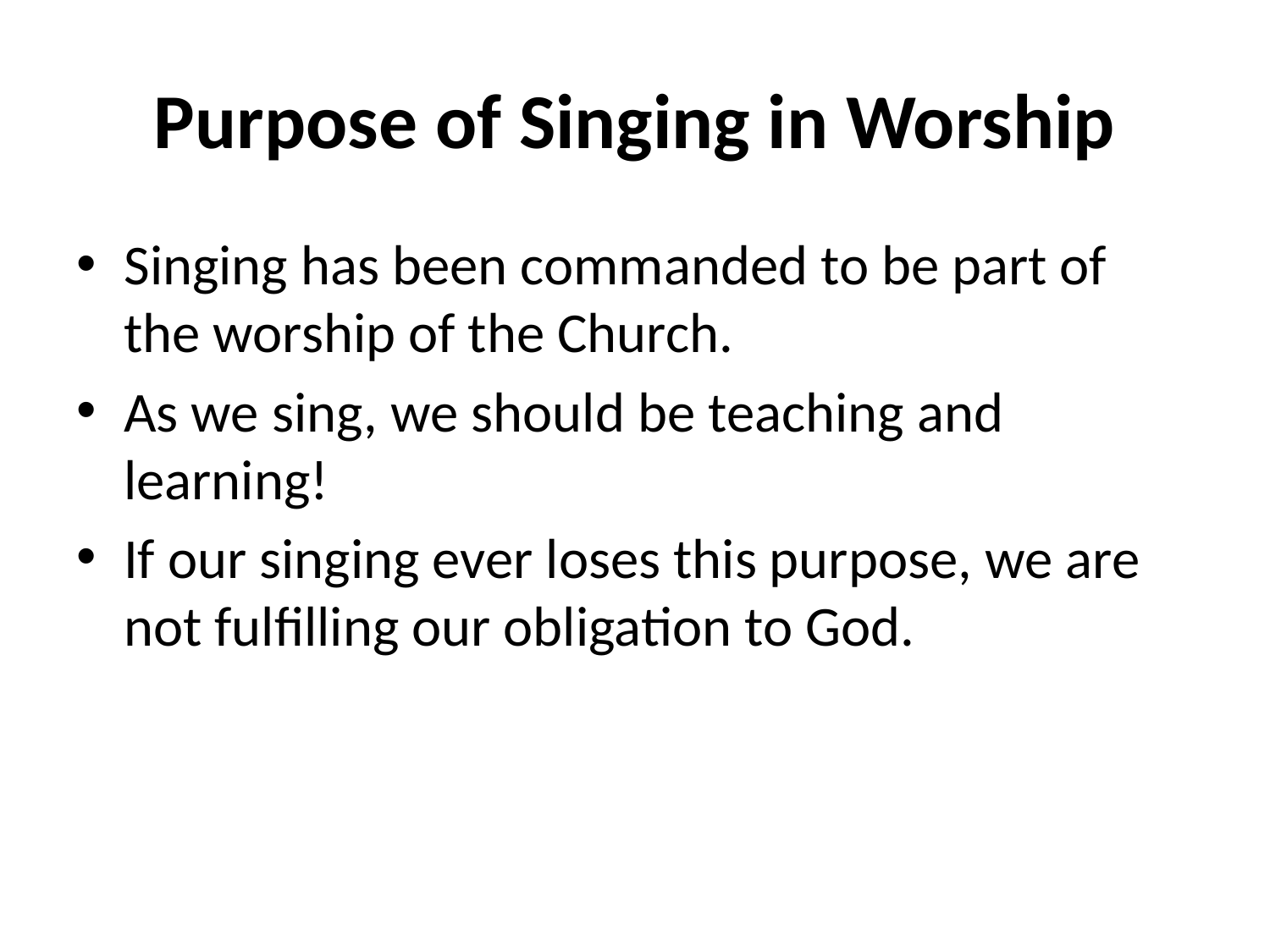

# Purpose of Singing in Worship
Singing has been commanded to be part of the worship of the Church.
As we sing, we should be teaching and learning!
If our singing ever loses this purpose, we are not fulfilling our obligation to God.